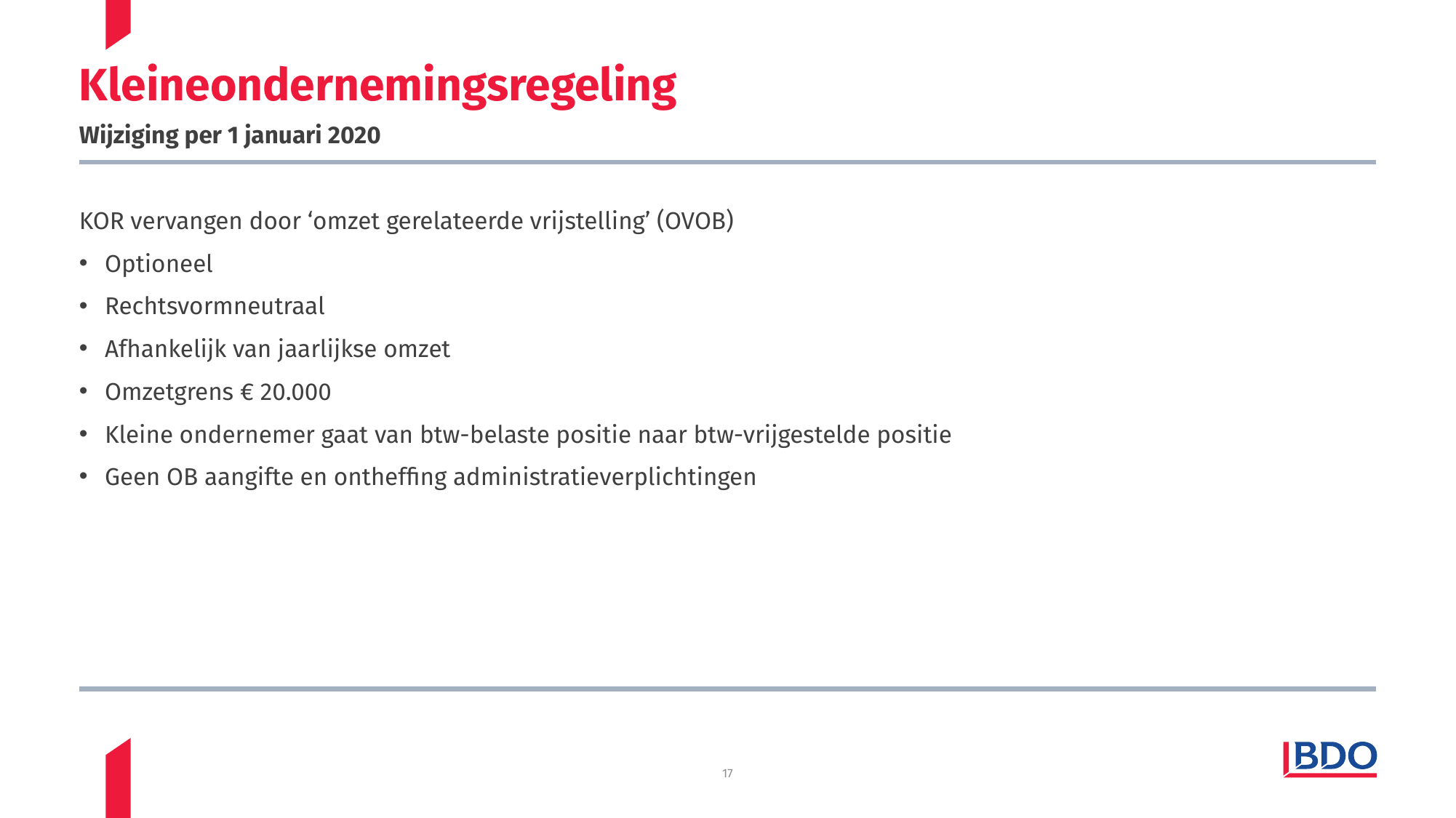

17
# Kleineondernemingsregeling
Wijziging per 1 januari 2020
KOR vervangen door ‘omzet gerelateerde vrijstelling’ (OVOB)
Optioneel
Rechtsvormneutraal
Afhankelijk van jaarlijkse omzet
Omzetgrens € 20.000
Kleine ondernemer gaat van btw-belaste positie naar btw-vrijgestelde positie
Geen OB aangifte en ontheffing administratieverplichtingen